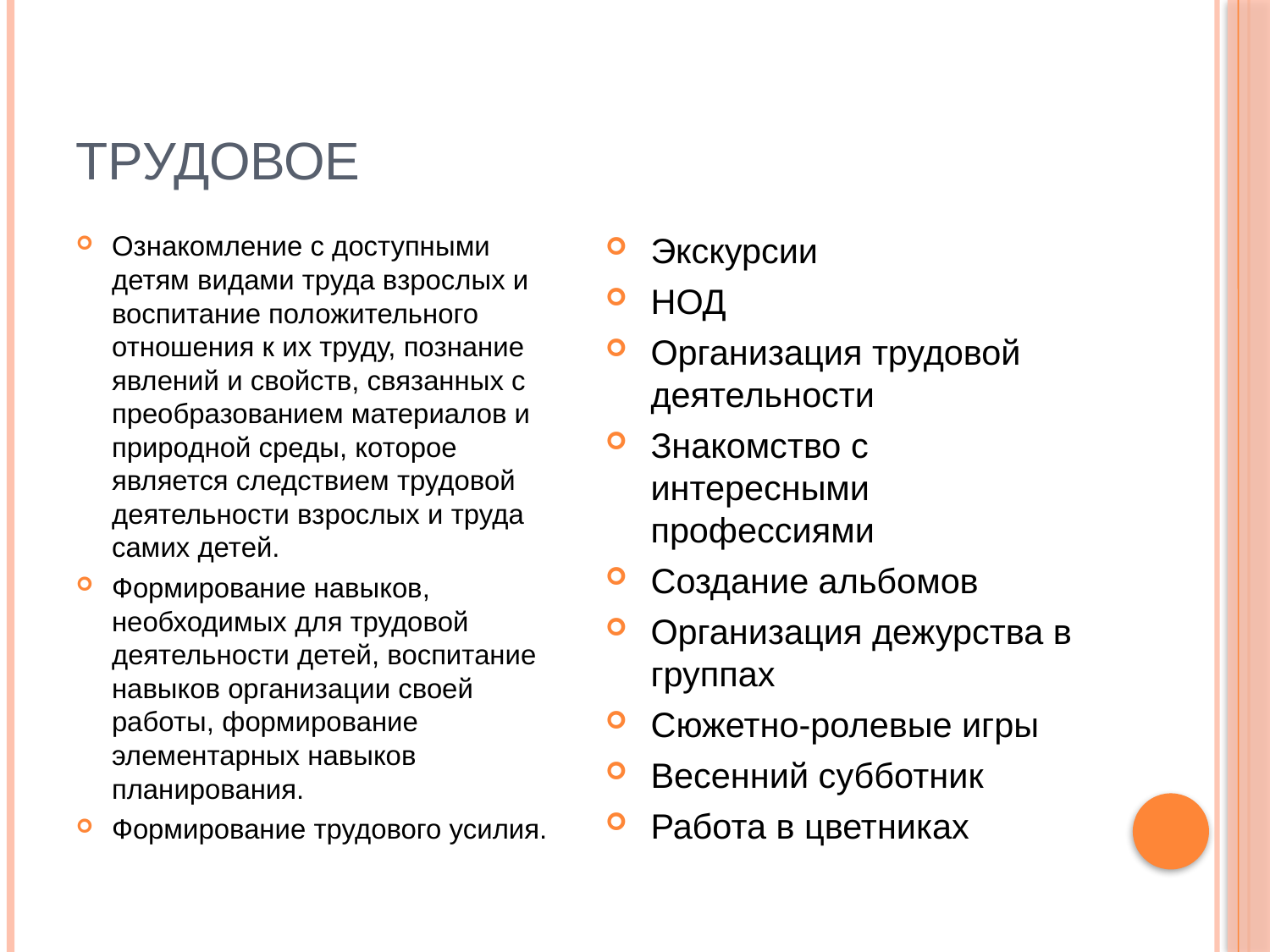

# трудовое
Ознакомление с доступными детям видами труда взрослых и воспитание положительного отношения к их труду, познание явлений и свойств, связанных с преобразованием материалов и природной среды, которое является следствием трудовой деятельности взрослых и труда самих детей.
Формирование навыков, необходимых для трудовой деятельности детей, воспитание навыков организации своей работы, формирование элементарных навыков планирования.
Формирование трудового усилия.
Экскурсии
НОД
Организация трудовой деятельности
Знакомство с интересными профессиями
Создание альбомов
Организация дежурства в группах
Сюжетно-ролевые игры
Весенний субботник
Работа в цветниках